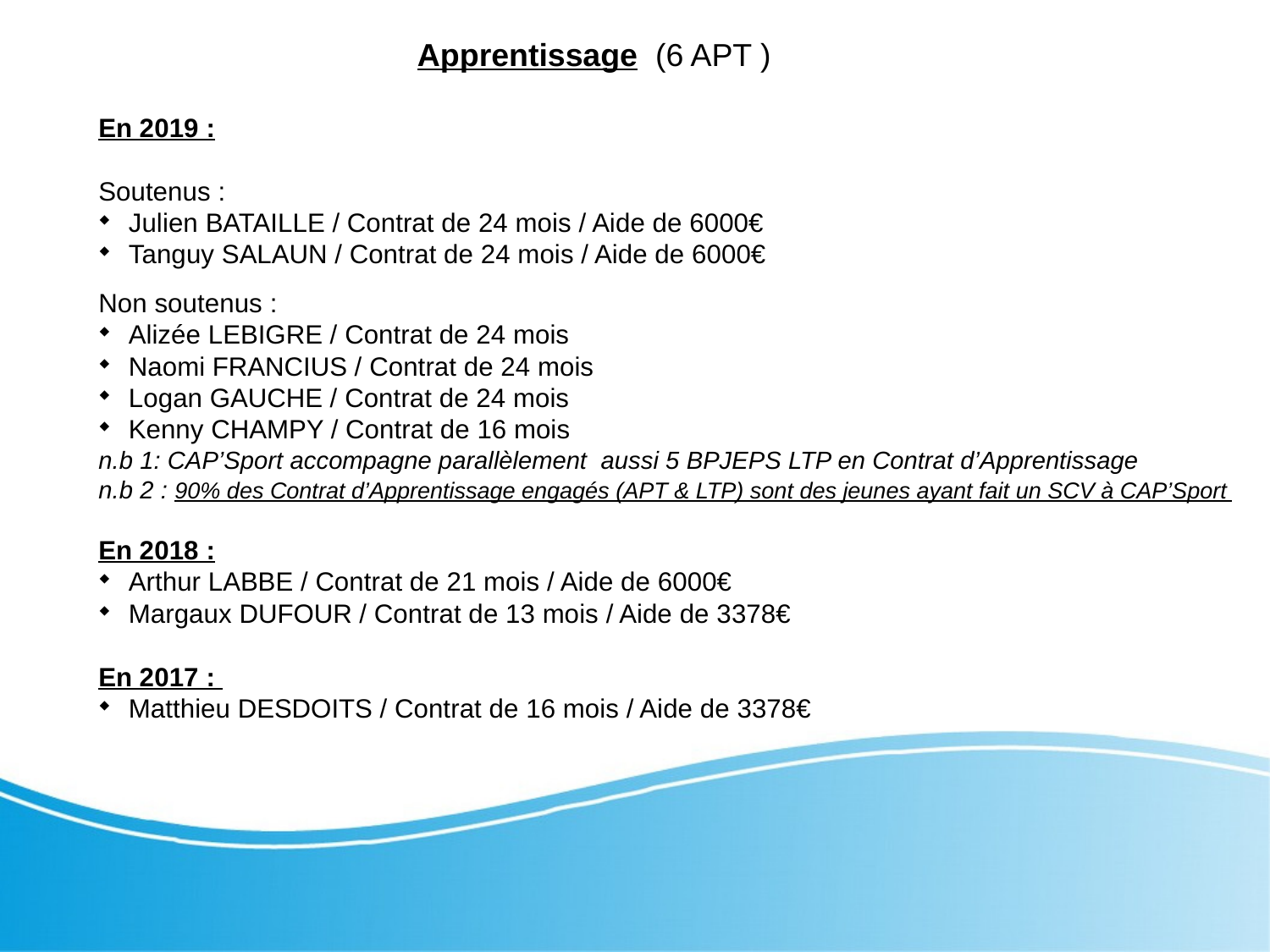

Apprentissage  (6 APT )

En 2019 :

Soutenus :
Julien BATAILLE / Contrat de 24 mois / Aide de 6000€
Tanguy SALAUN / Contrat de 24 mois / Aide de 6000€

Non soutenus :
Alizée LEBIGRE / Contrat de 24 mois
Naomi FRANCIUS / Contrat de 24 mois
Logan GAUCHE / Contrat de 24 mois
Kenny CHAMPY / Contrat de 16 mois
n.b 1: CAP’Sport accompagne parallèlement  aussi 5 BPJEPS LTP en Contrat d’Apprentissage
n.b 2 : 90% des Contrat d’Apprentissage engagés (APT & LTP) sont des jeunes ayant fait un SCV à CAP’Sport

En 2018 :
Arthur LABBE / Contrat de 21 mois / Aide de 6000€
Margaux DUFOUR / Contrat de 13 mois / Aide de 3378€

En 2017 :
Matthieu DESDOITS / Contrat de 16 mois / Aide de 3378€